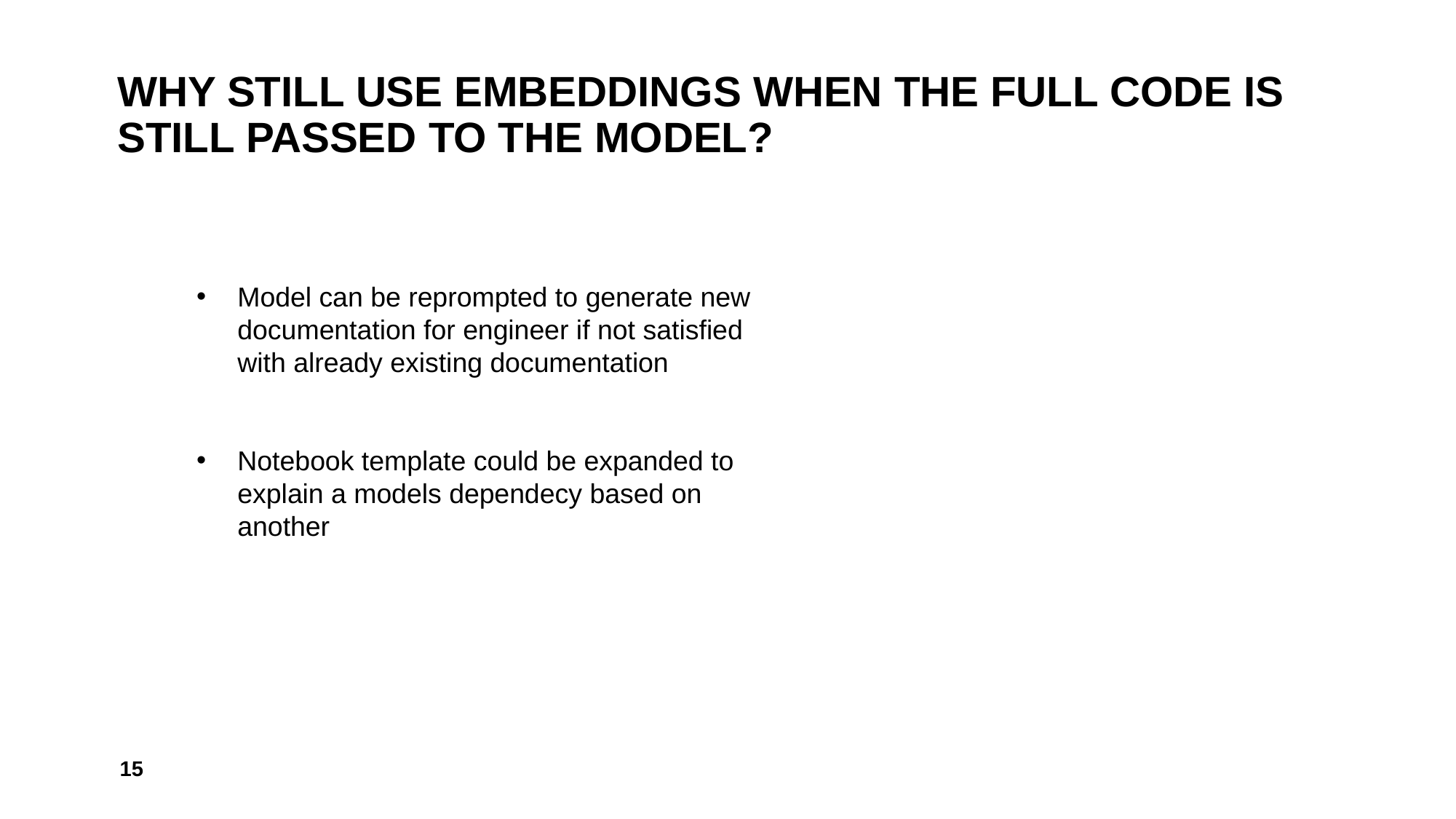

# Why StILL USE EMBEDDINGS WHEN THE FULL CODE IS STILL PASSED TO THE MODEL?
Model can be reprompted to generate new documentation for engineer if not satisfied with already existing documentation

Notebook template could be expanded to explain a models dependecy based on another
15